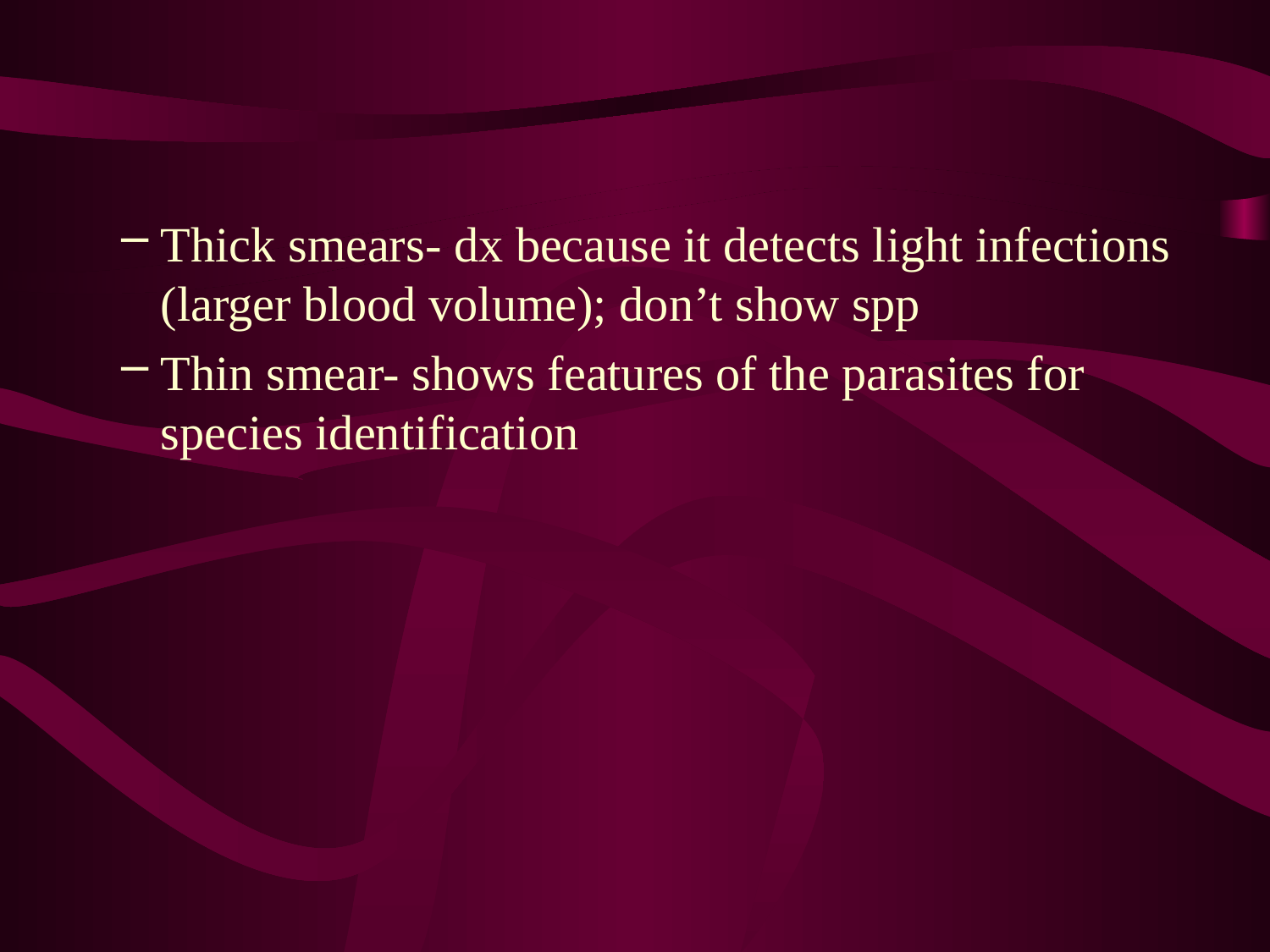

#
Thick smears- dx because it detects light infections (larger blood volume); don’t show spp
Thin smear- shows features of the parasites for species identification